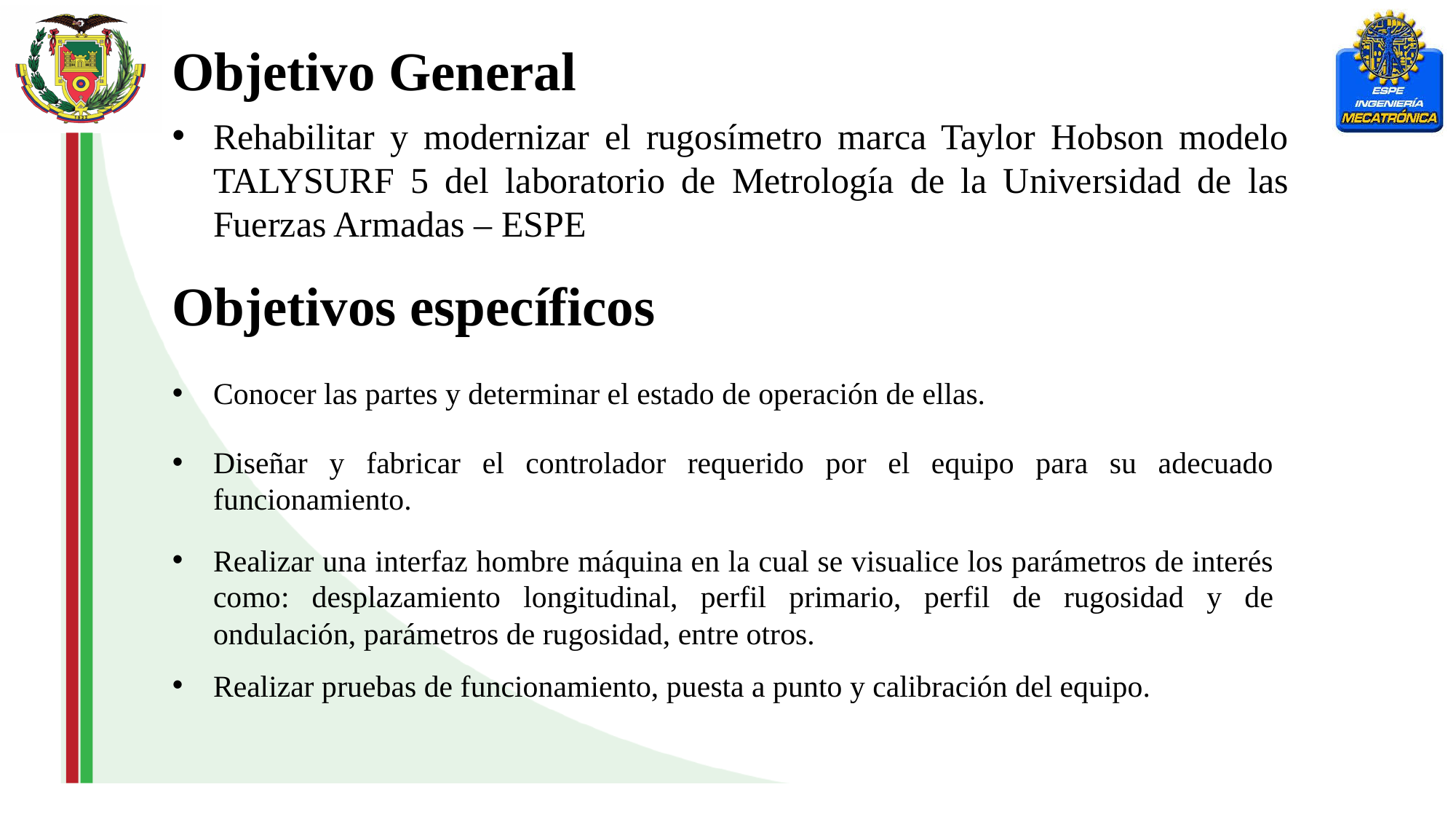

Objetivo General
Rehabilitar y modernizar el rugosímetro marca Taylor Hobson modelo TALYSURF 5 del laboratorio de Metrología de la Universidad de las Fuerzas Armadas – ESPE
Objetivos específicos
Conocer las partes y determinar el estado de operación de ellas.
Diseñar y fabricar el controlador requerido por el equipo para su adecuado funcionamiento.
Realizar una interfaz hombre máquina en la cual se visualice los parámetros de interés como: desplazamiento longitudinal, perfil primario, perfil de rugosidad y de ondulación, parámetros de rugosidad, entre otros.
Realizar pruebas de funcionamiento, puesta a punto y calibración del equipo.